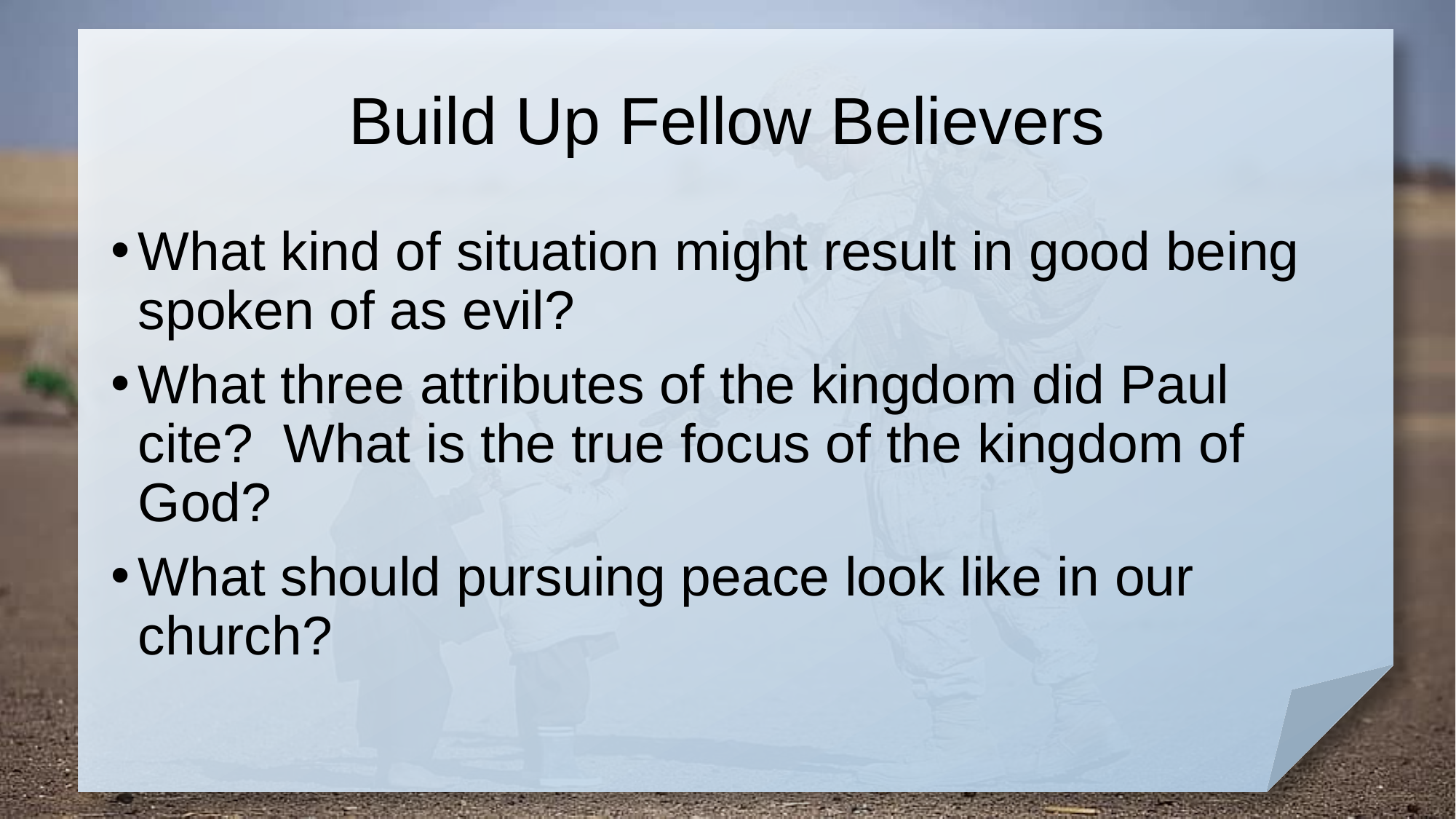

# Build Up Fellow Believers
What kind of situation might result in good being spoken of as evil?
What three attributes of the kingdom did Paul cite?  What is the true focus of the kingdom of God?
What should pursuing peace look like in our church?